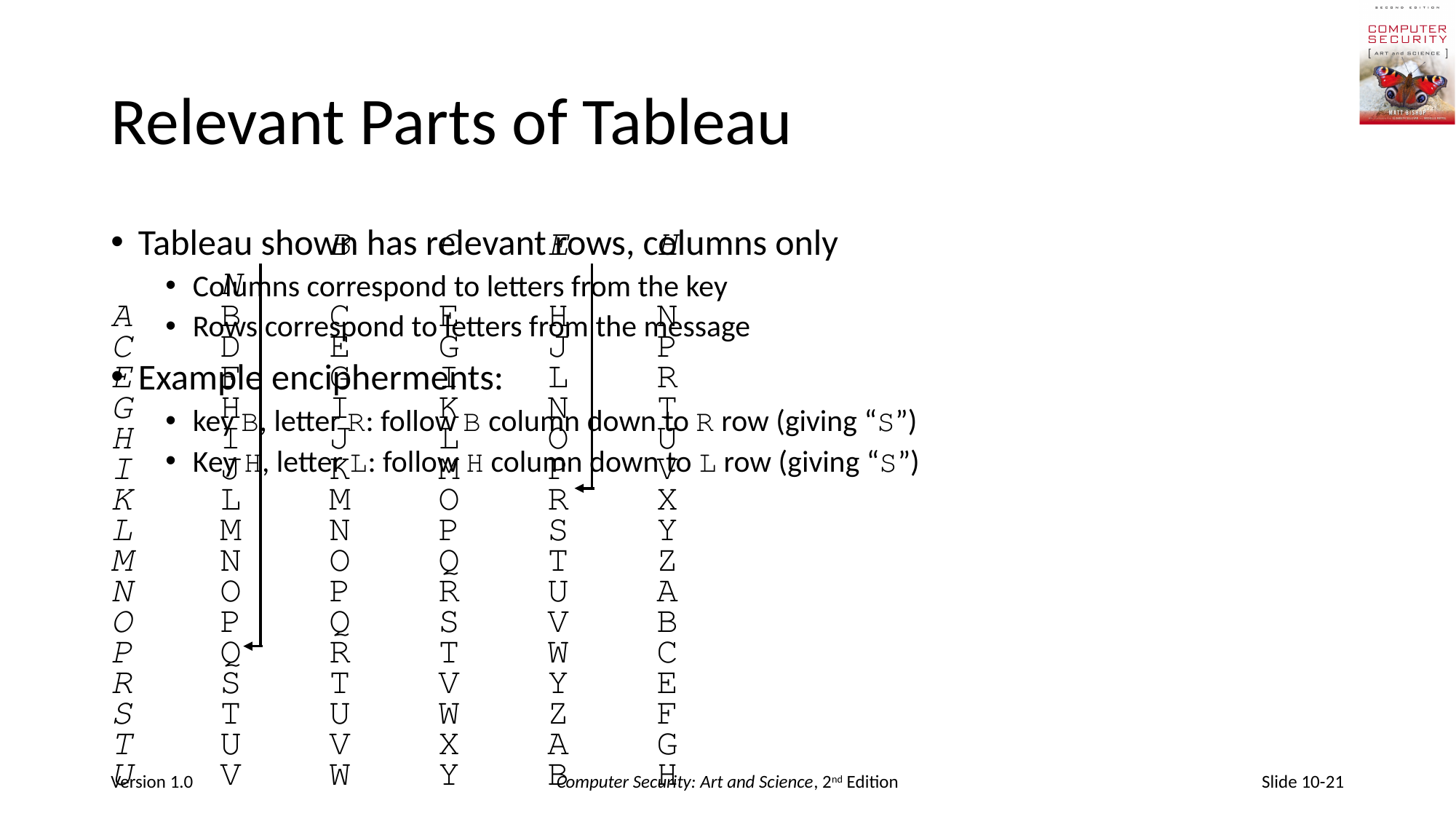

# Relevant Parts of Tableau
		B	C	E	H	N
A	B	C	E	H	N
C	D	E	G	J	P
E	F	G	I	L	R
G	H	I	K	N	T
H	I	J	L	O	U
I	J	K	M	P	V
K	L	M	O	R	X
L	M	N	P	S	Y
M	N	O	Q	T	Z
N	O	P	R	U	A
O	P	Q	S	V	B
P	Q	R	T	W	C
R	S	T	V	Y	E
S	T	U	W	Z	F
T	U	V	X	A	G
U	V	W	Y	B	H
Tableau shown has relevant rows, columns only
Columns correspond to letters from the key
Rows correspond to letters from the message
Example encipherments:
key B, letter R: follow B column down to R row (giving “S”)
Key H, letter L: follow H column down to L row (giving “S”)
Version 1.0
Computer Security: Art and Science, 2nd Edition
Slide 10-21